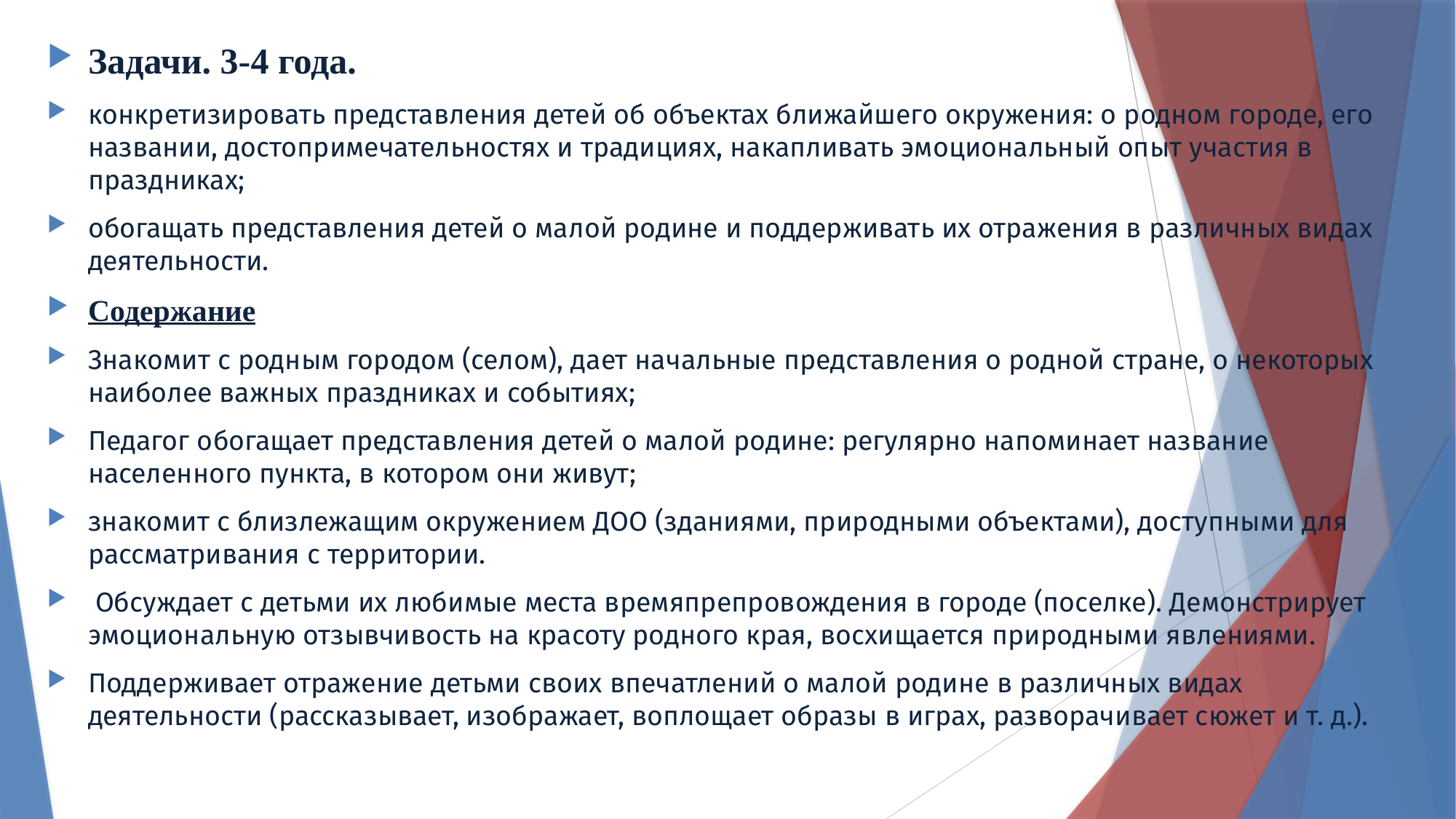

Задачи. 3-4 года.
конкретизировать представления детей об объектах ближайшего окружения: о родном городе, его названии, достопримечательностях и традициях, накапливать эмоциональный опыт участия в праздниках;
обогащать представления детей о малой родине и поддерживать их отражения в различных видах деятельности.
Содержание
Знакомит с родным городом (селом), дает начальные представления о родной стране, о некоторых наиболее важных праздниках и событиях;
Педагог обогащает представления детей о малой родине: регулярно напоминает название населенного пункта, в котором они живут;
знакомит с близлежащим окружением ДОО (зданиями, природными объектами), доступными для рассматривания с территории.
 Обсуждает с детьми их любимые места времяпрепровождения в городе (поселке). Демонстрирует эмоциональную отзывчивость на красоту родного края, восхищается природными явлениями.
Поддерживает отражение детьми своих впечатлений о малой родине в различных видах деятельности (рассказывает, изображает, воплощает образы в играх, разворачивает сюжет и т. д.).